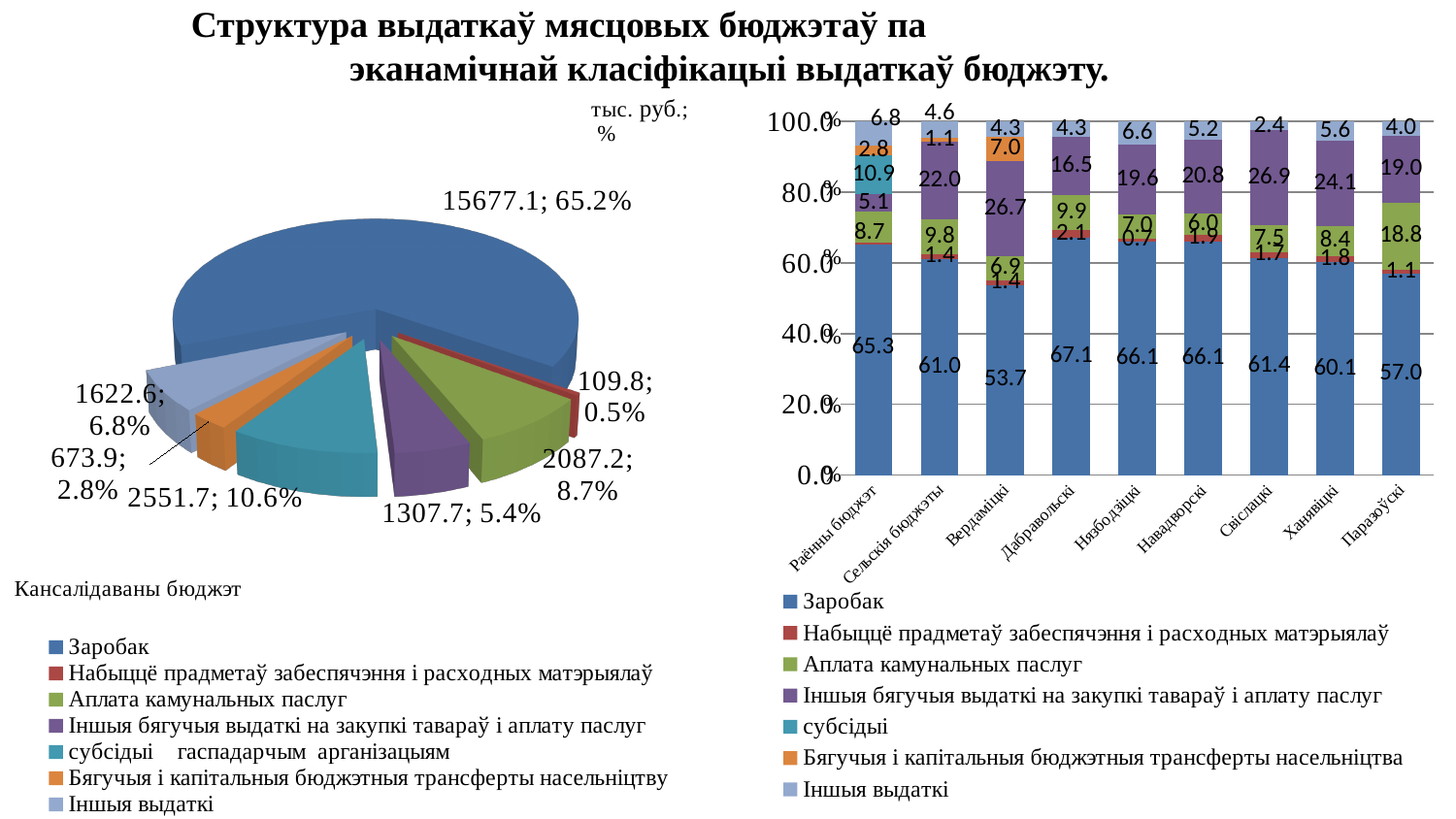

# Структура выдаткаў мясцовых бюджэтаў па                                      эканамічнай класіфікацыі выдаткаў бюджэту.

[unsupported chart]

### Chart

| Category | Заробак | Набыццё прадметаў забеспячэння і расходных матэрыялаў | Аплата камунальных паслуг | Іншыя бягучыя выдаткі на закупкі тавараў і аплату паслуг | субсiдыi | Бягучыя і капітальныя бюджэтныя трансферты насельніцтва | Іншыя выдаткі |
|---|---|---|---|---|---|---|---|
| Раённы бюджэт | 65.3 | 0.4 | 8.7 | 5.1 | 10.9 | 2.8 | 6.8 |
| Сельскія бюджэты | 61.0 | 1.4 | 9.8 | 22.0 | None | 1.1 | 4.6 |
| Вердаміцкі | 53.7 | 1.4 | 6.9 | 26.7 | None | 7.0 | 4.3 |
| Дабравольскі | 67.1 | 2.1 | 9.9 | 16.5 | None | None | 4.3 |
| Нязбодзіцкі | 66.1 | 0.7 | 7.0 | 19.6 | None | None | 6.6 |
| Навадворскі | 66.1 | 1.9 | 6.0 | 20.8 | None | None | 5.2 |
| Свіслацкі | 61.4 | 1.7 | 7.5 | 26.9 | None | None | 2.4 |
| Ханявіцкі | 60.1 | 1.8 | 8.4 | 24.1 | None | None | 5.6 |
| Паразоўскі | 57.0 | 1.1 | 18.8 | 19.0 | None | None | 4.0 |